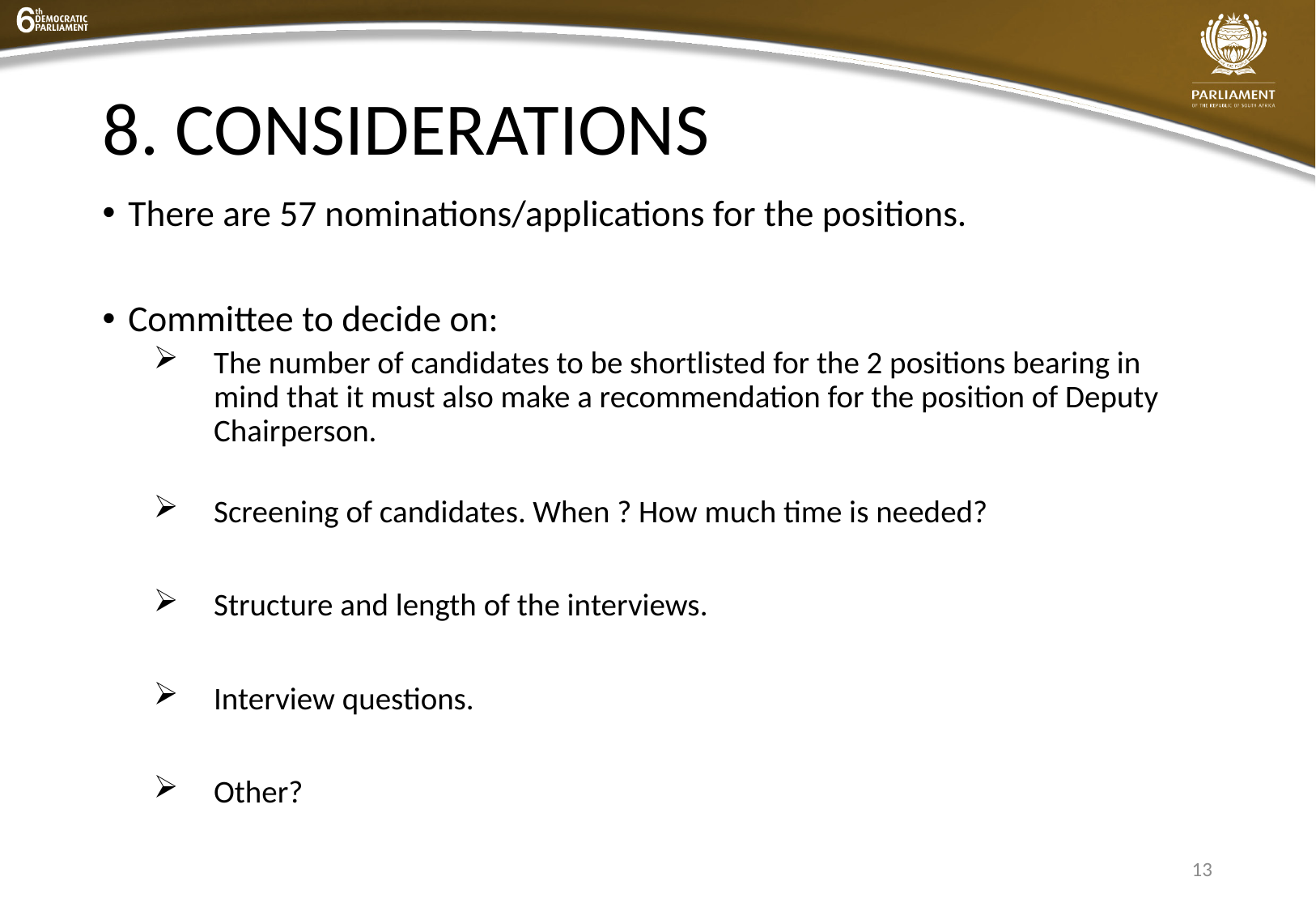

# 8. CONSIDERATIONS
There are 57 nominations/applications for the positions.

Committee to decide on:
The number of candidates to be shortlisted for the 2 positions bearing in mind that it must also make a recommendation for the position of Deputy Chairperson.

Screening of candidates. When ? How much time is needed?

Structure and length of the interviews.

Interview questions.

Other?

13